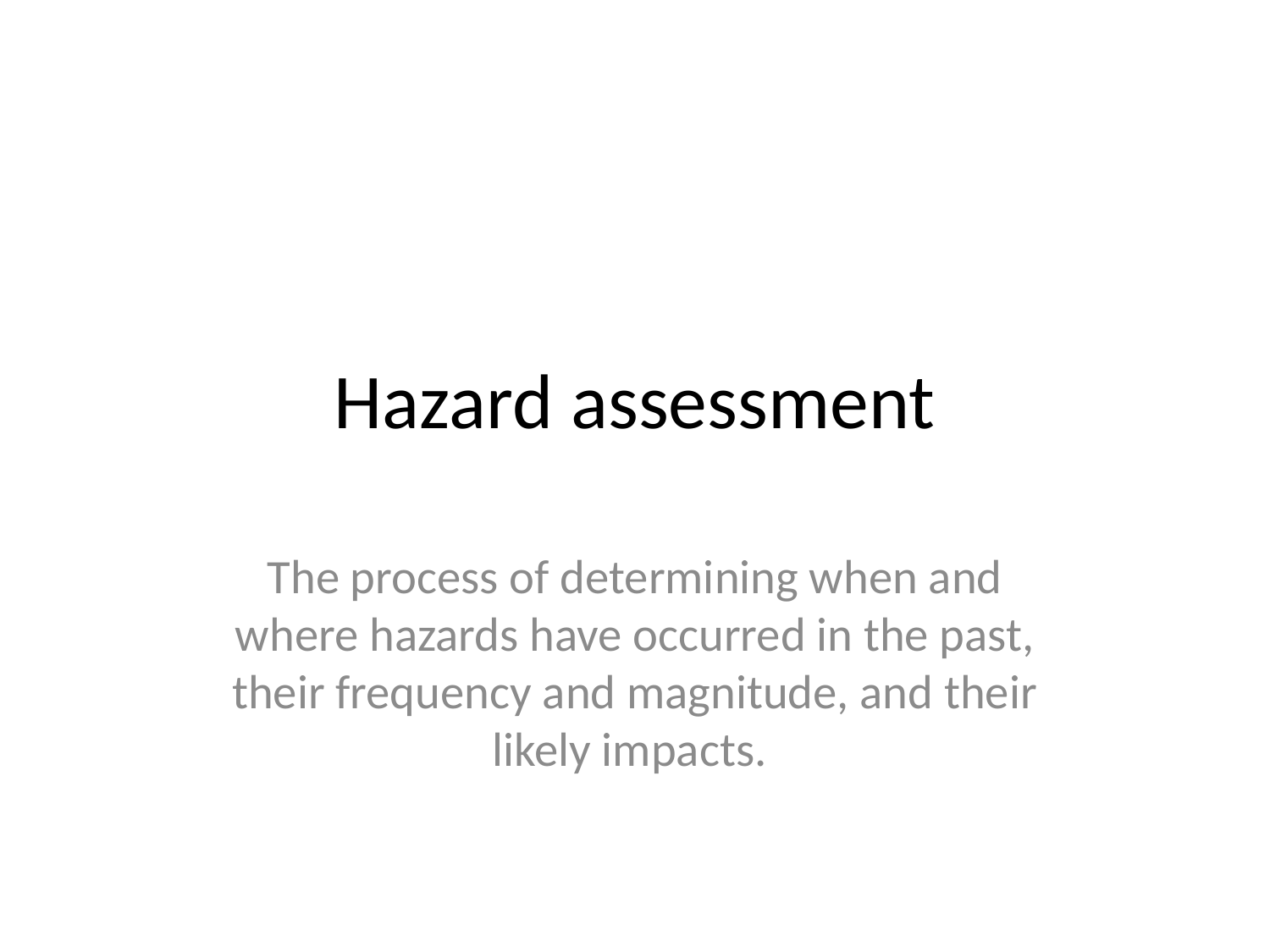

# Hazard assessment
The process of determining when and where hazards have occurred in the past, their frequency and magnitude, and their likely impacts.